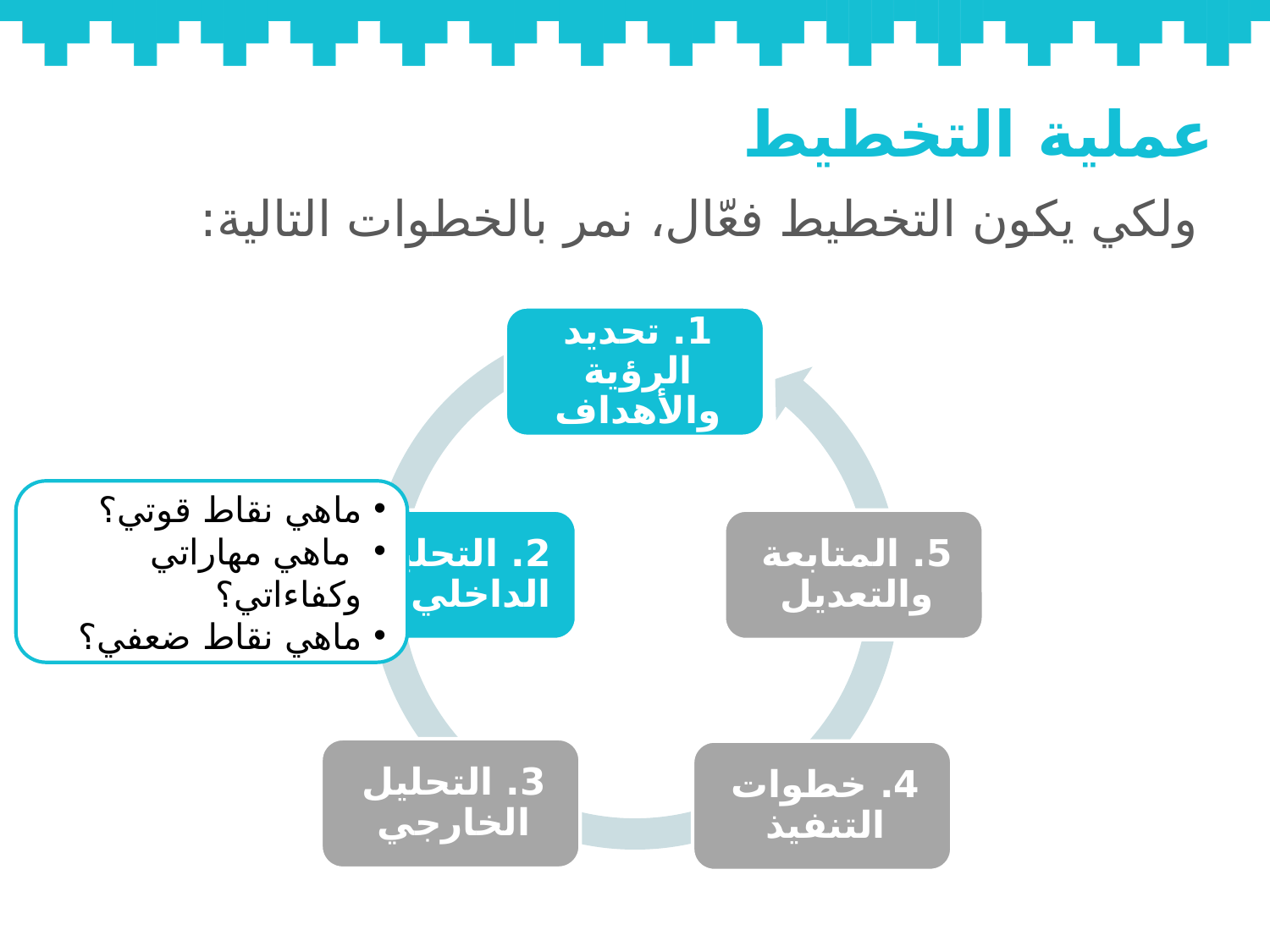

# عملية التخطيط
ولكي يكون التخطيط فعّال، نمر بالخطوات التالية:
1. تحديد الرؤية والأهداف
2. التحليل الداخلي
3. التحليل الخارجي
4. خطوات التنفيذ
5. المتابعة والتعديل
ماهي نقاط قوتي؟
 ماهي مهاراتي وكفاءاتي؟
ماهي نقاط ضعفي؟